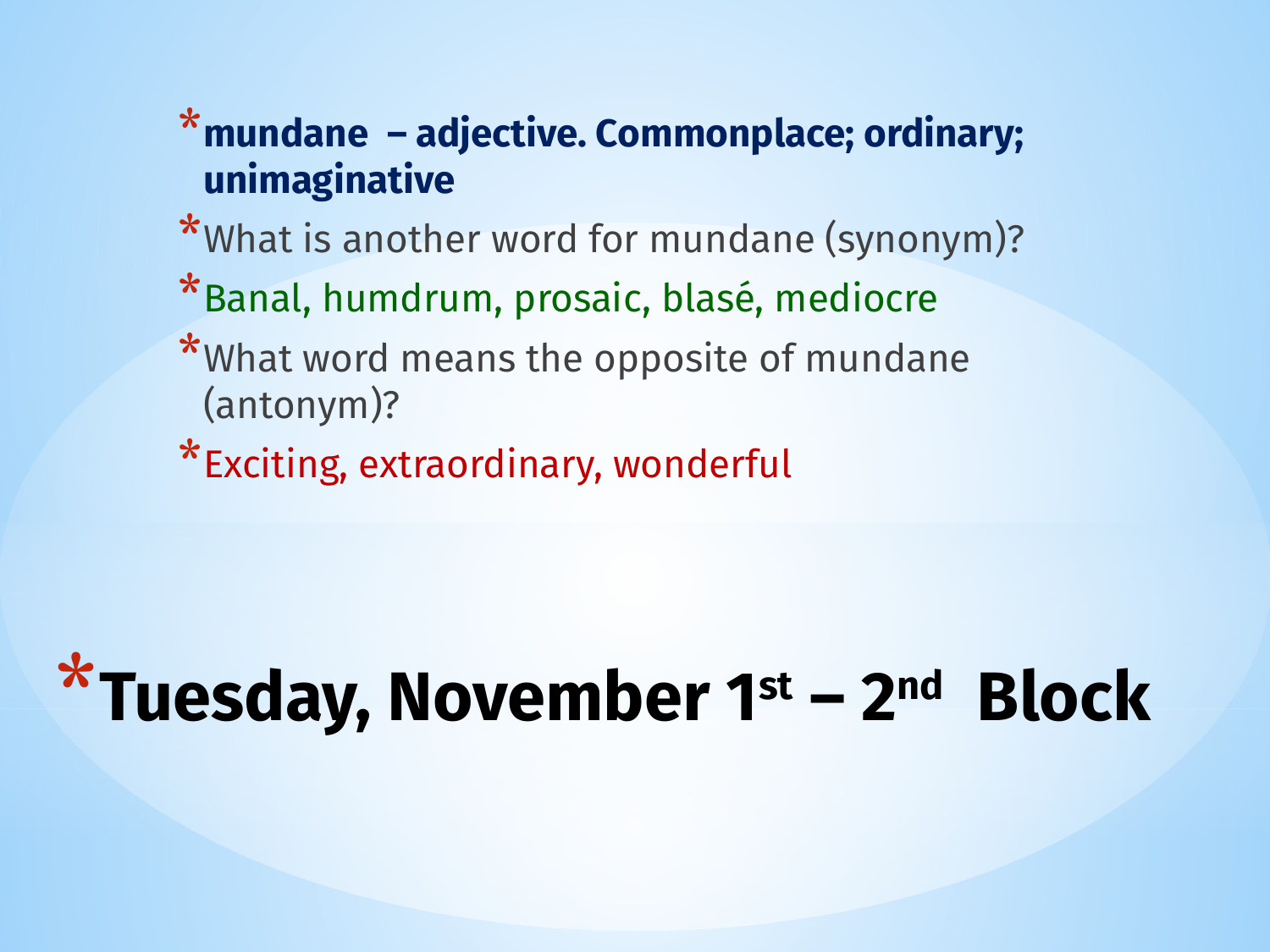

mundane  – adjective. Commonplace; ordinary; unimaginative
What is another word for mundane (synonym)?
Banal, humdrum, prosaic, blasé, mediocre
What word means the opposite of mundane (antonym)?
Exciting, extraordinary, wonderful

# Tuesday, November 1st – 2nd  Block